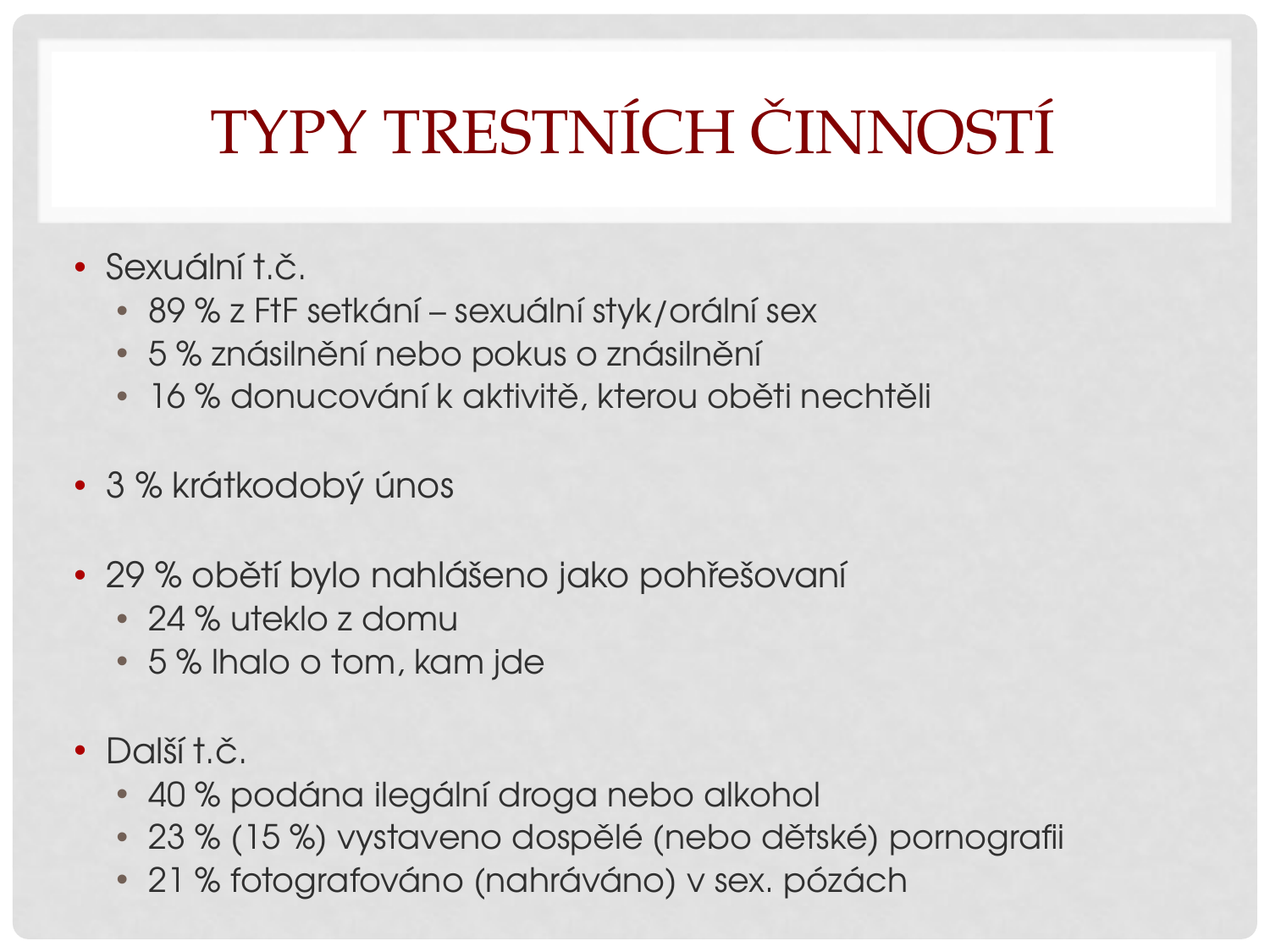

# Typy trestních činností
Sexuální t.č.
89 % z FtF setkání – sexuální styk/orální sex
5 % znásilnění nebo pokus o znásilnění
16 % donucování k aktivitě, kterou oběti nechtěli

3 % krátkodobý únos

29 % obětí bylo nahlášeno jako pohřešovaní
24 % uteklo z domu
5 % lhalo o tom, kam jde

Další t.č.
40 % podána ilegální droga nebo alkohol
23 % (15 %) vystaveno dospělé (nebo dětské) pornografii
21 % fotografováno (nahráváno) v sex. pózách